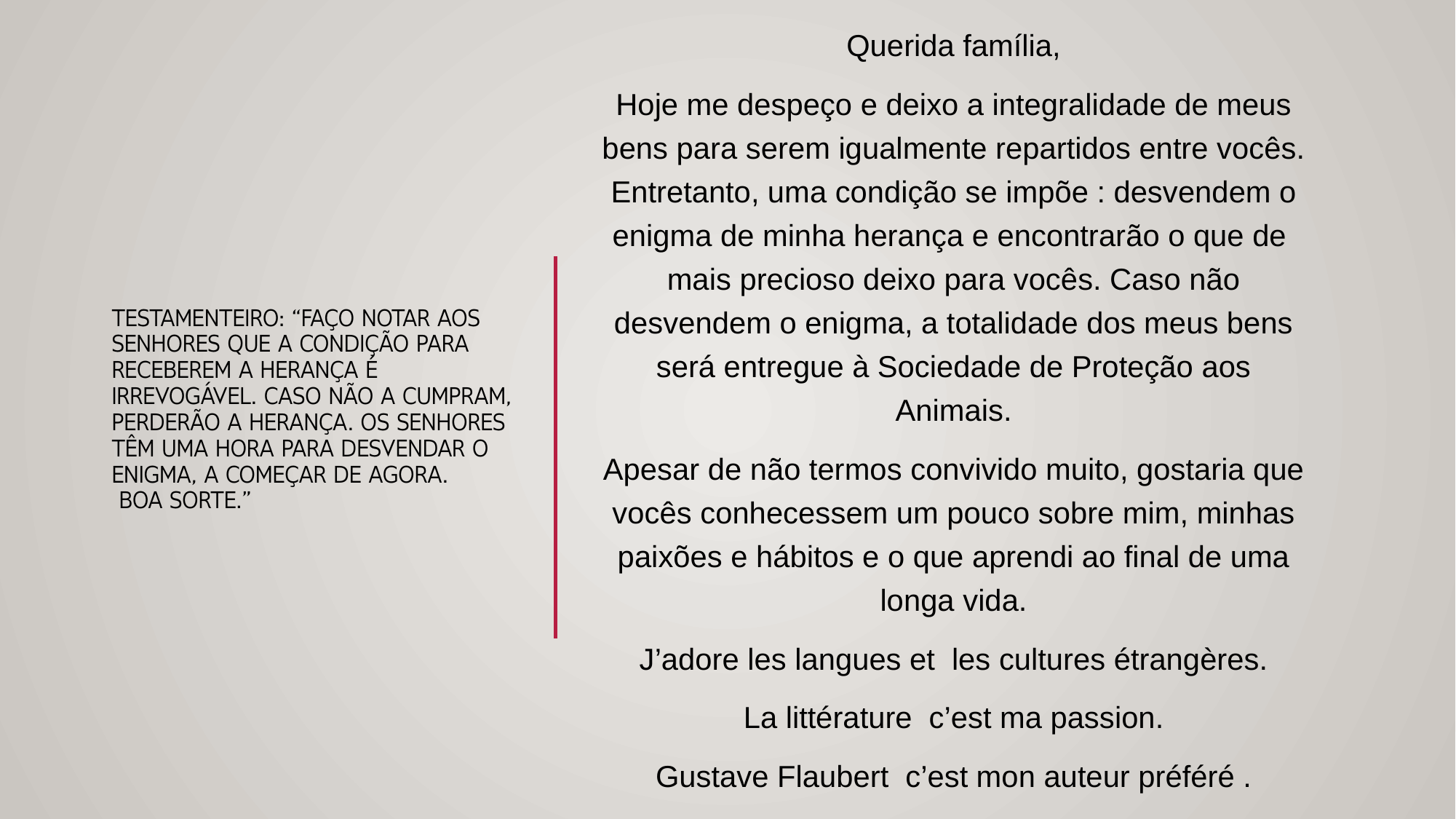

TESTAMENTO
Querida família,
Hoje me despeço e deixo a integralidade de meus bens para serem igualmente repartidos entre vocês. Entretanto, uma condição se impõe : desvendem o enigma de minha herança e encontrarão o que de  mais precioso deixo para vocês. Caso não desvendem o enigma, a totalidade dos meus bens será entregue à Sociedade de Proteção aos Animais.
Apesar de não termos convivido muito, gostaria que vocês conhecessem um pouco sobre mim, minhas paixões e hábitos e o que aprendi ao final de uma longa vida.
J’adore les langues et  les cultures étrangères.
La littérature  c’est ma passion.
Gustave Flaubert  c’est mon auteur préféré .
La piste 1 est à l’intérieur de son livre.
# Testamenteiro: “Faço notar aos senhores que a condição para receberem a herança é irrevogável. Caso não a cumpram, perderão a herança. Os senhores têm uma hora para desvendar o enigma, a começar de agora.  Boa sorte.”